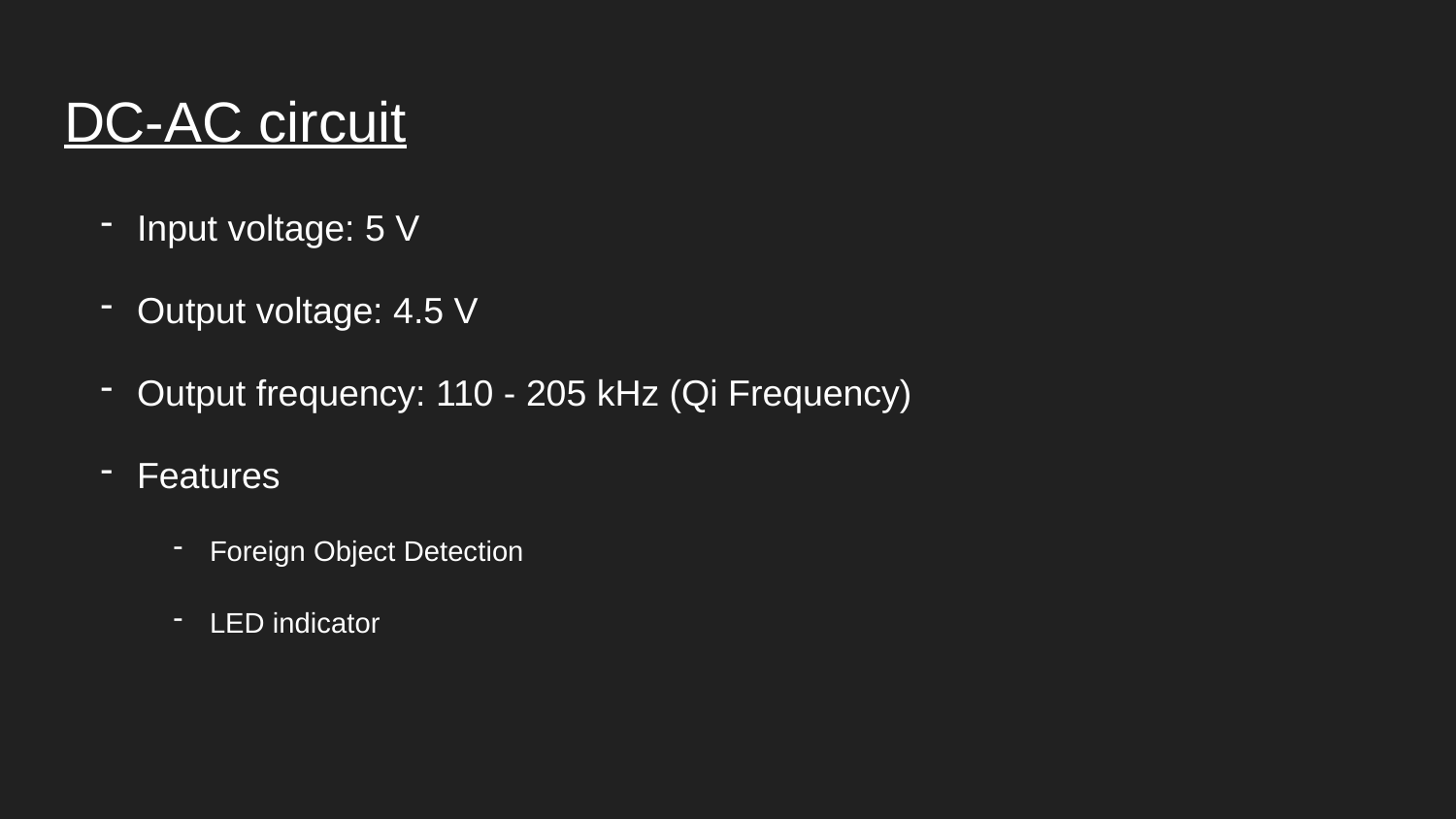

# DC-AC circuit
Input voltage: 5 V
Output voltage: 4.5 V
Output frequency: 110 - 205 kHz (Qi Frequency)
Features
Foreign Object Detection
LED indicator